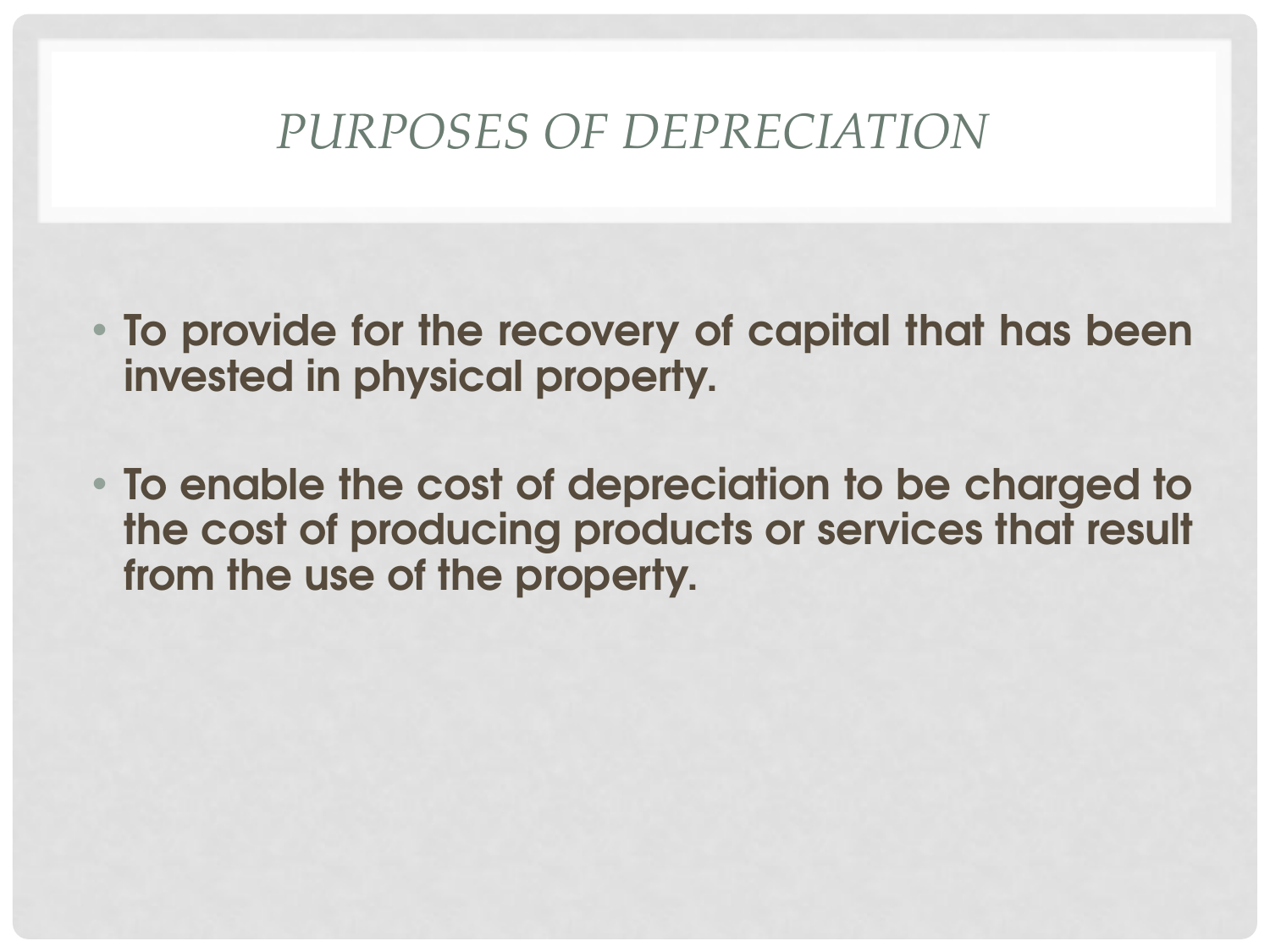

# Purposes of Depreciation

To provide for the recovery of capital that has been invested in physical property.

To enable the cost of depreciation to be charged to the cost of producing products or services that result from the use of the property.